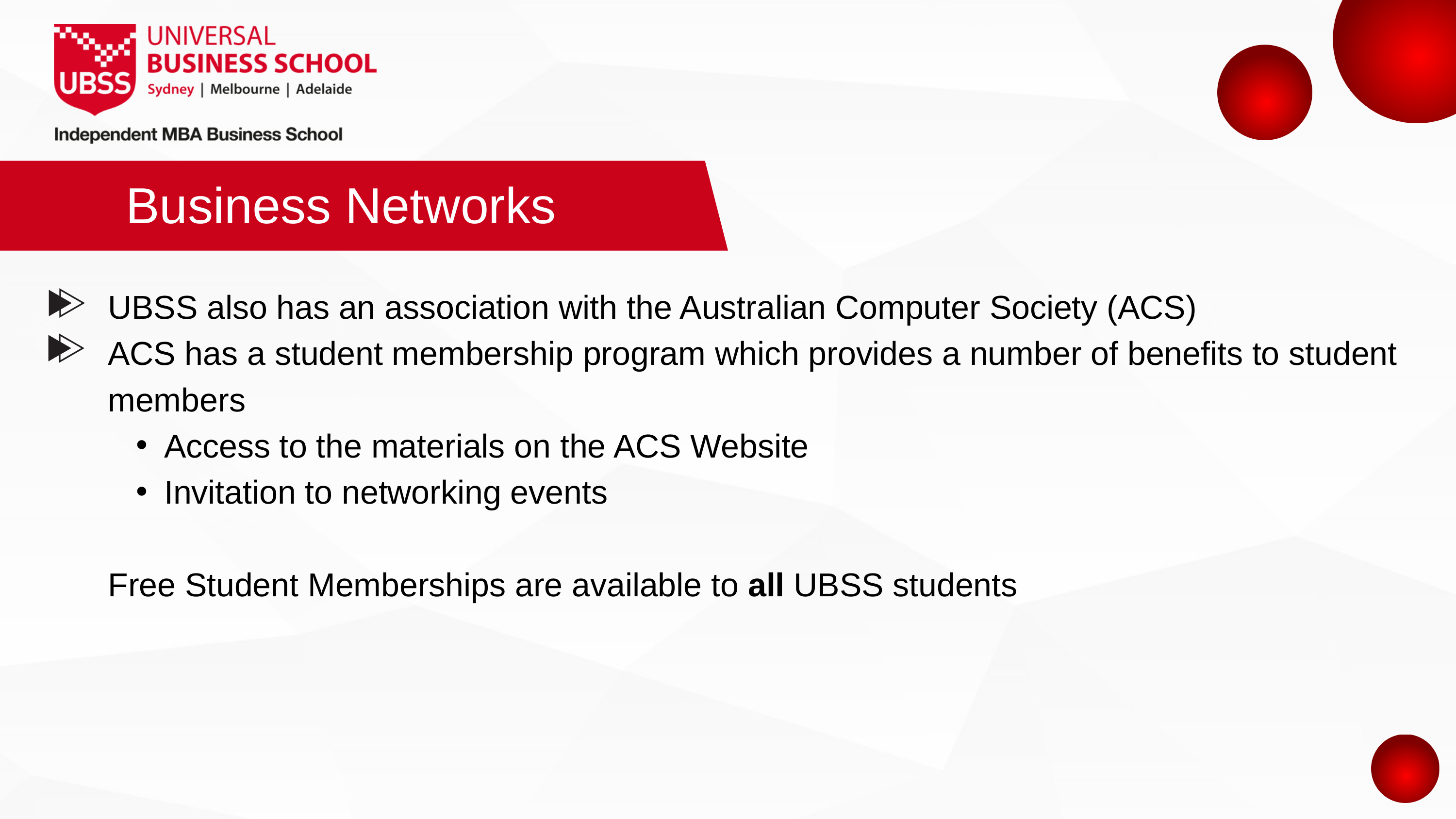

Business Networks

UBSS also has an association with the Australian Computer Society (ACS)
ACS has a student membership program which provides a number of benefits to student members
Access to the materials on the ACS Website
Invitation to networking events

Free Student Memberships are available to all UBSS students